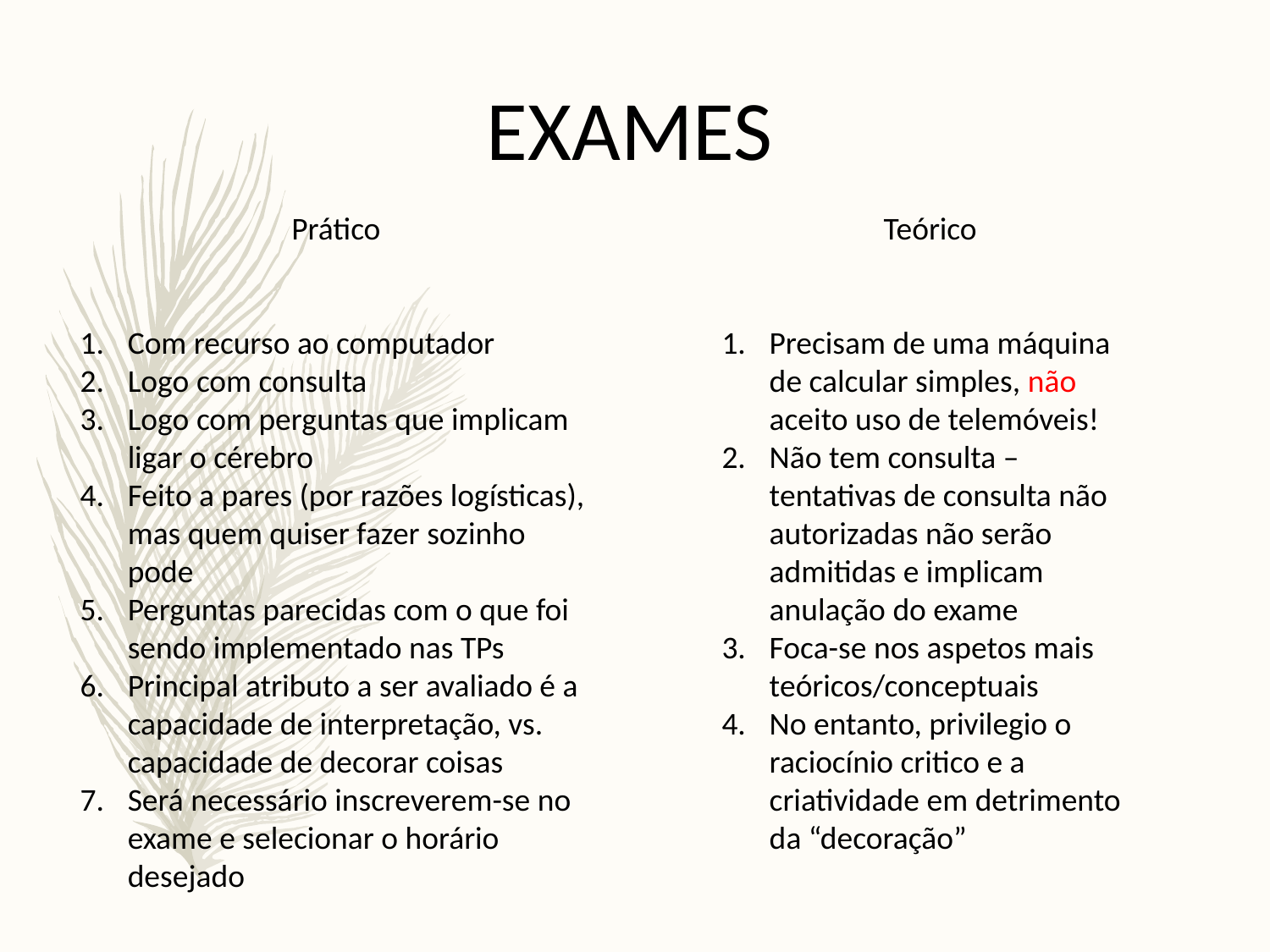

EXAMES
Prático

Com recurso ao computador
Logo com consulta
Logo com perguntas que implicam ligar o cérebro
Feito a pares (por razões logísticas), mas quem quiser fazer sozinho pode
Perguntas parecidas com o que foi sendo implementado nas TPs
Principal atributo a ser avaliado é a capacidade de interpretação, vs. capacidade de decorar coisas
Será necessário inscreverem-se no exame e selecionar o horário desejado
Teórico

Precisam de uma máquina de calcular simples, não aceito uso de telemóveis!
Não tem consulta – tentativas de consulta não autorizadas não serão admitidas e implicam anulação do exame
Foca-se nos aspetos mais teóricos/conceptuais
No entanto, privilegio o raciocínio critico e a criatividade em detrimento da “decoração”